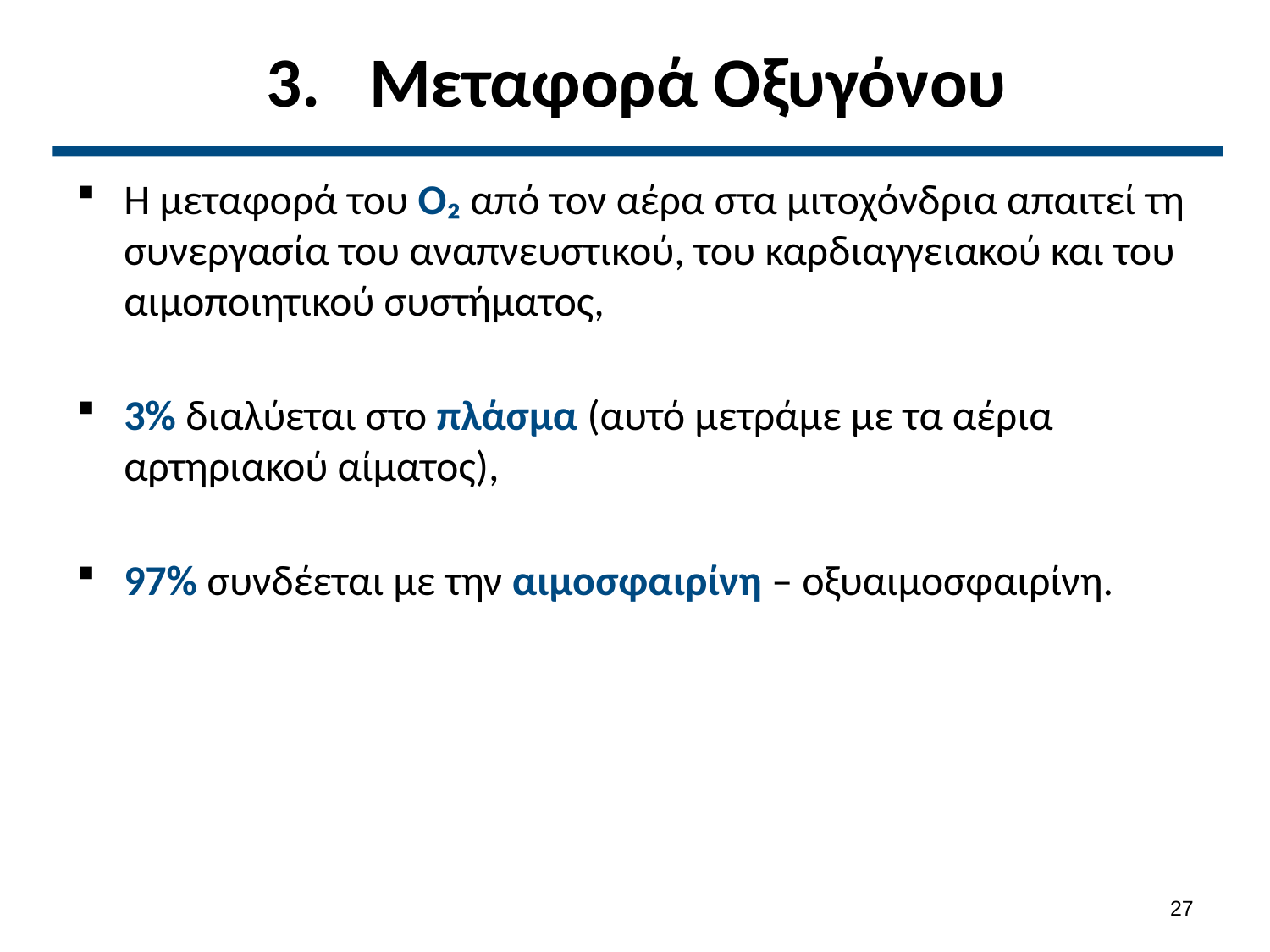

# Μεταφορά Οξυγόνου

Η μεταφορά του Ο₂ από τον αέρα στα μιτοχόνδρια απαιτεί τη συνεργασία του αναπνευστικού, του καρδιαγγειακού και του αιμοποιητικού συστήματος,
3% διαλύεται στο πλάσμα (αυτό μετράμε με τα αέρια αρτηριακού αίματος),
97% συνδέεται με την αιμοσφαιρίνη – οξυαιμοσφαιρίνη.

27